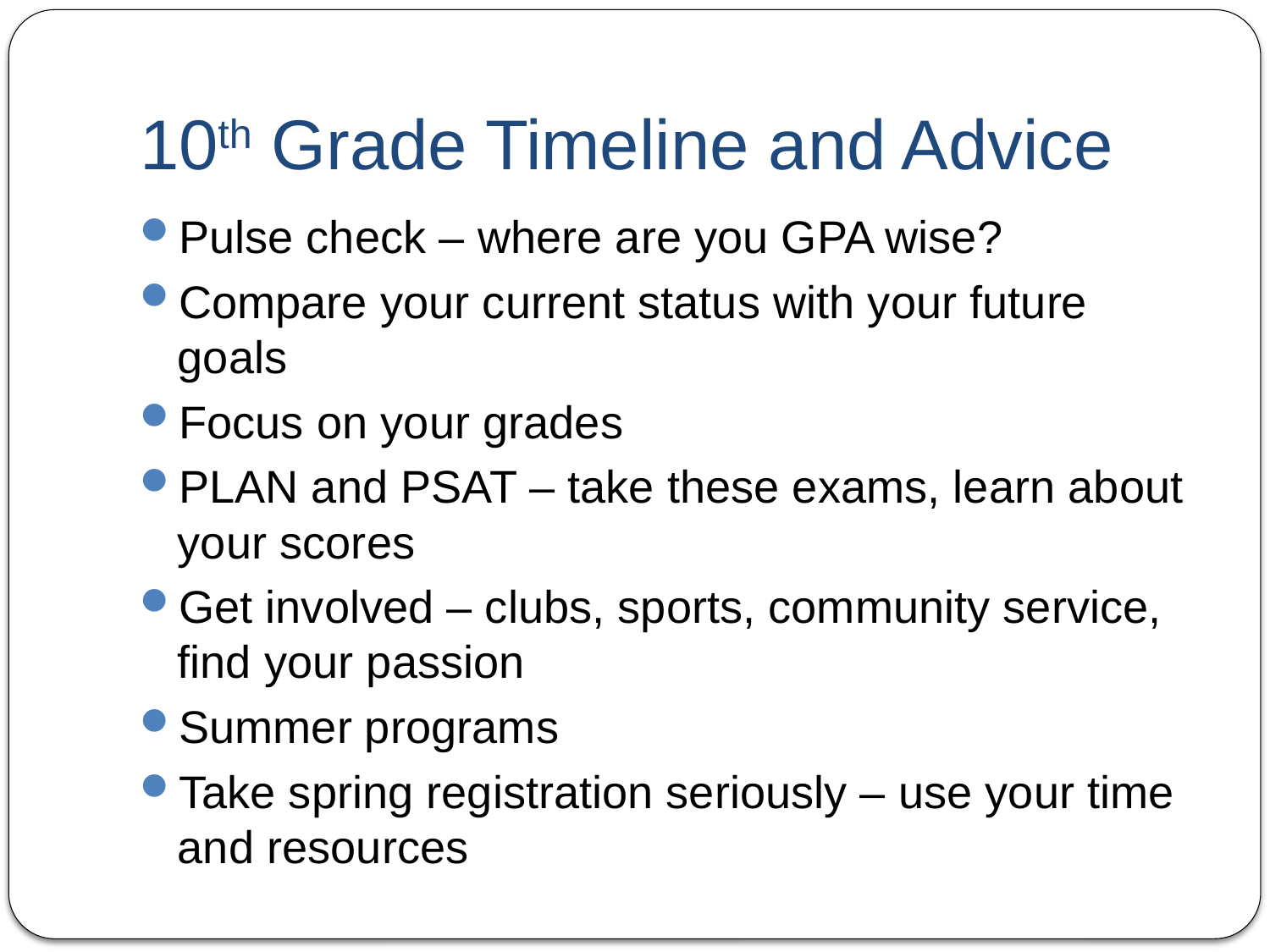

# 10th Grade Timeline and Advice
Pulse check – where are you GPA wise?
Compare your current status with your future goals
Focus on your grades
PLAN and PSAT – take these exams, learn about your scores
Get involved – clubs, sports, community service, find your passion
Summer programs
Take spring registration seriously – use your time and resources